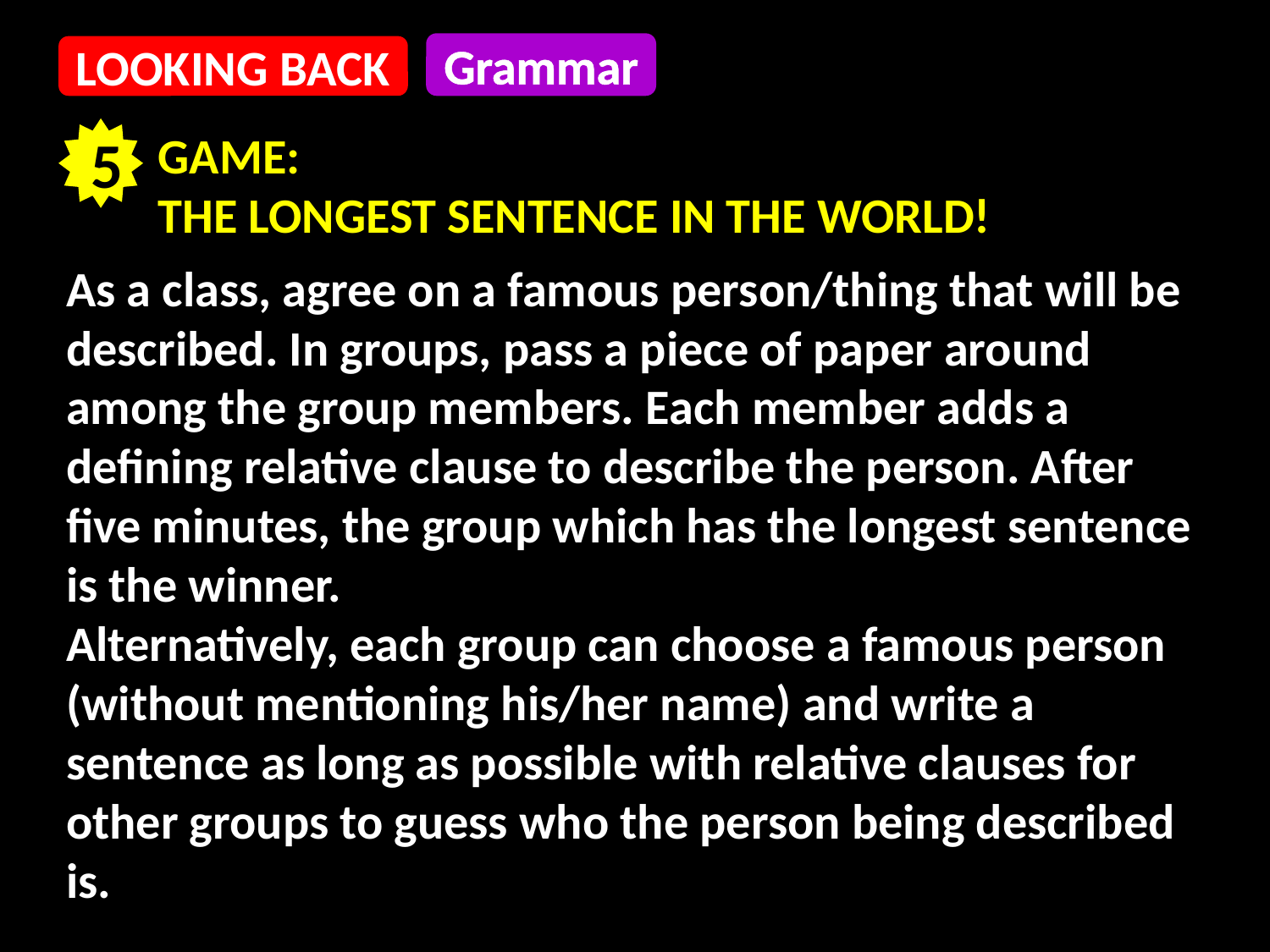

Grammar
LOOKING BACK
GAME:
THE LONGEST SENTENCE IN THE WORLD!
5
As a class, agree on a famous person/thing that will be described. In groups, pass a piece of paper around among the group members. Each member adds a defining relative clause to describe the person. After five minutes, the group which has the longest sentence is the winner.
Alternatively, each group can choose a famous person (without mentioning his/her name) and write a sentence as long as possible with relative clauses for other groups to guess who the person being described is.